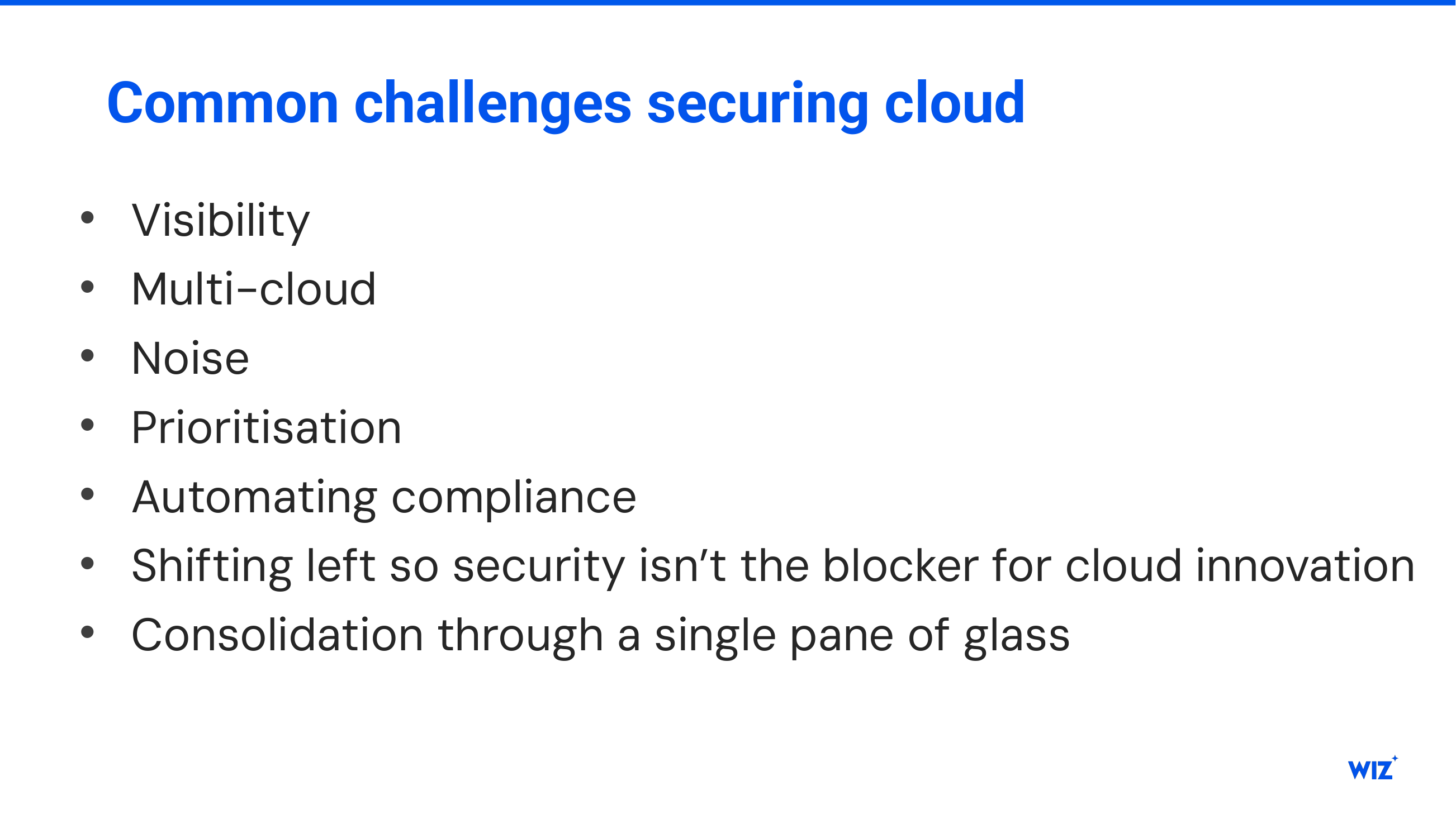

# Common challenges securing cloud
Visibility
Multi-cloud
Noise
Prioritisation
Automating compliance
Shifting left so security isn’t the blocker for cloud innovation
Consolidation through a single pane of glass